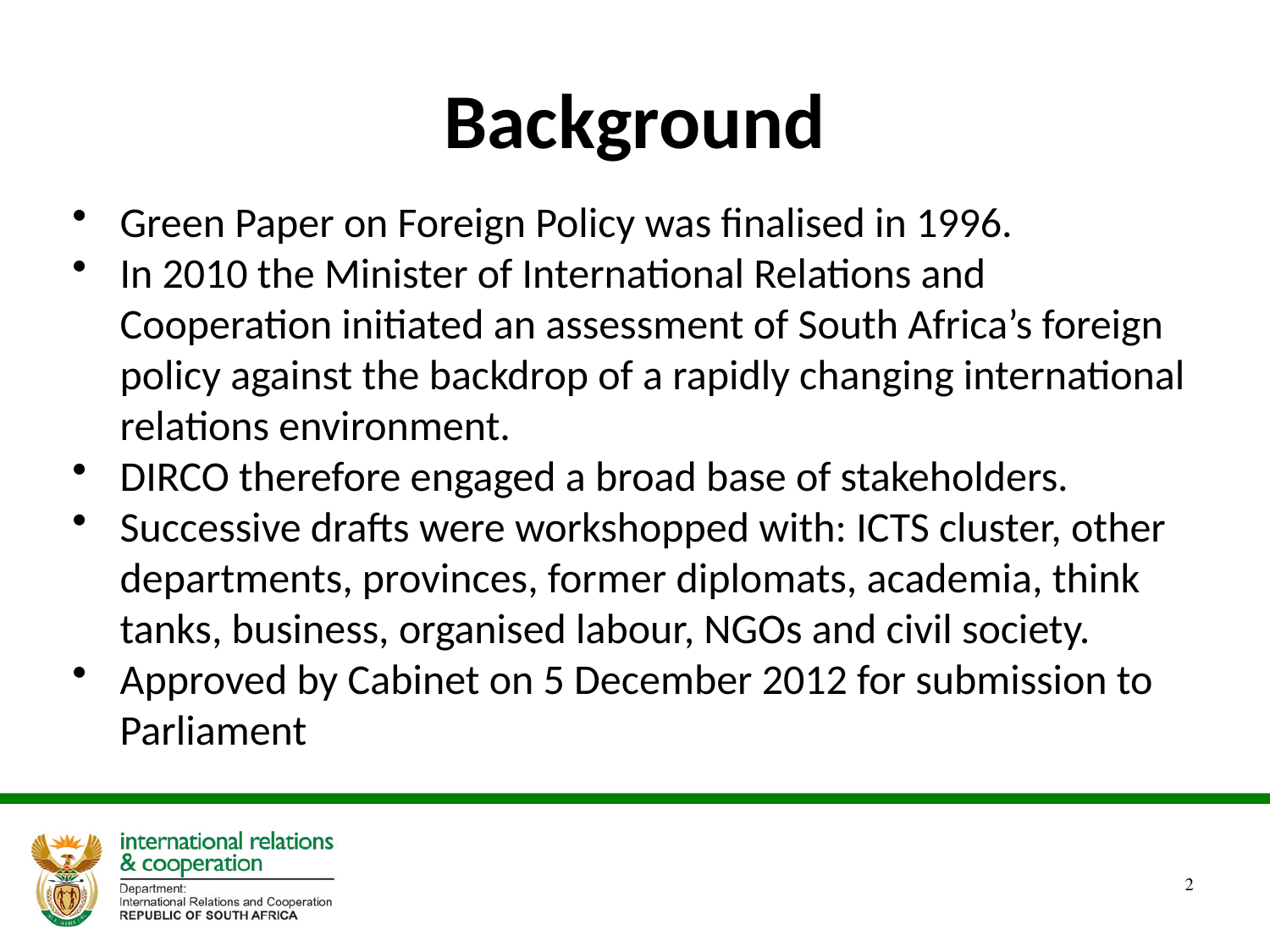

# Background
Green Paper on Foreign Policy was finalised in 1996.
In 2010 the Minister of International Relations and  Cooperation initiated an assessment of South Africa’s foreign policy against the backdrop of a rapidly changing international relations environment.
DIRCO therefore engaged a broad base of stakeholders.
Successive drafts were workshopped with: ICTS cluster, other departments, provinces, former diplomats, academia, think tanks, business, organised labour, NGOs and civil society.
Approved by Cabinet on 5 December 2012 for submission to Parliament

2